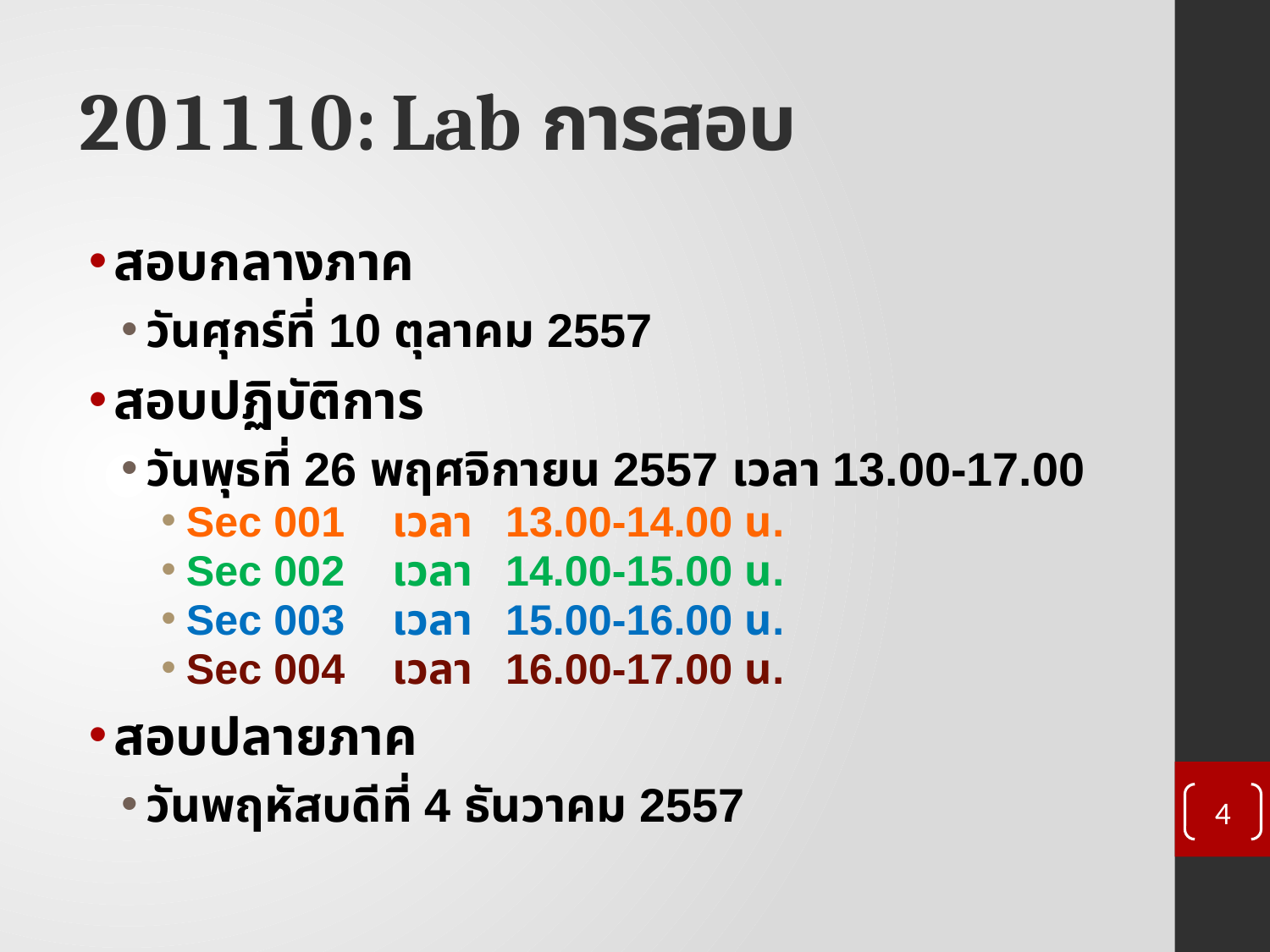

# 201110: Lab การสอบ
สอบกลางภาค
วันศุกร์ที่ 10 ตุลาคม 2557
สอบปฏิบัติการ
วันพุธที่ 26 พฤศจิกายน 2557 เวลา 13.00-17.00
Sec 001    เวลา   13.00-14.00 น.
Sec 002    เวลา   14.00-15.00 น.
Sec 003    เวลา   15.00-16.00 น.
Sec 004    เวลา   16.00-17.00 น.
สอบปลายภาค
วันพฤหัสบดีที่ 4 ธันวาคม 2557
4